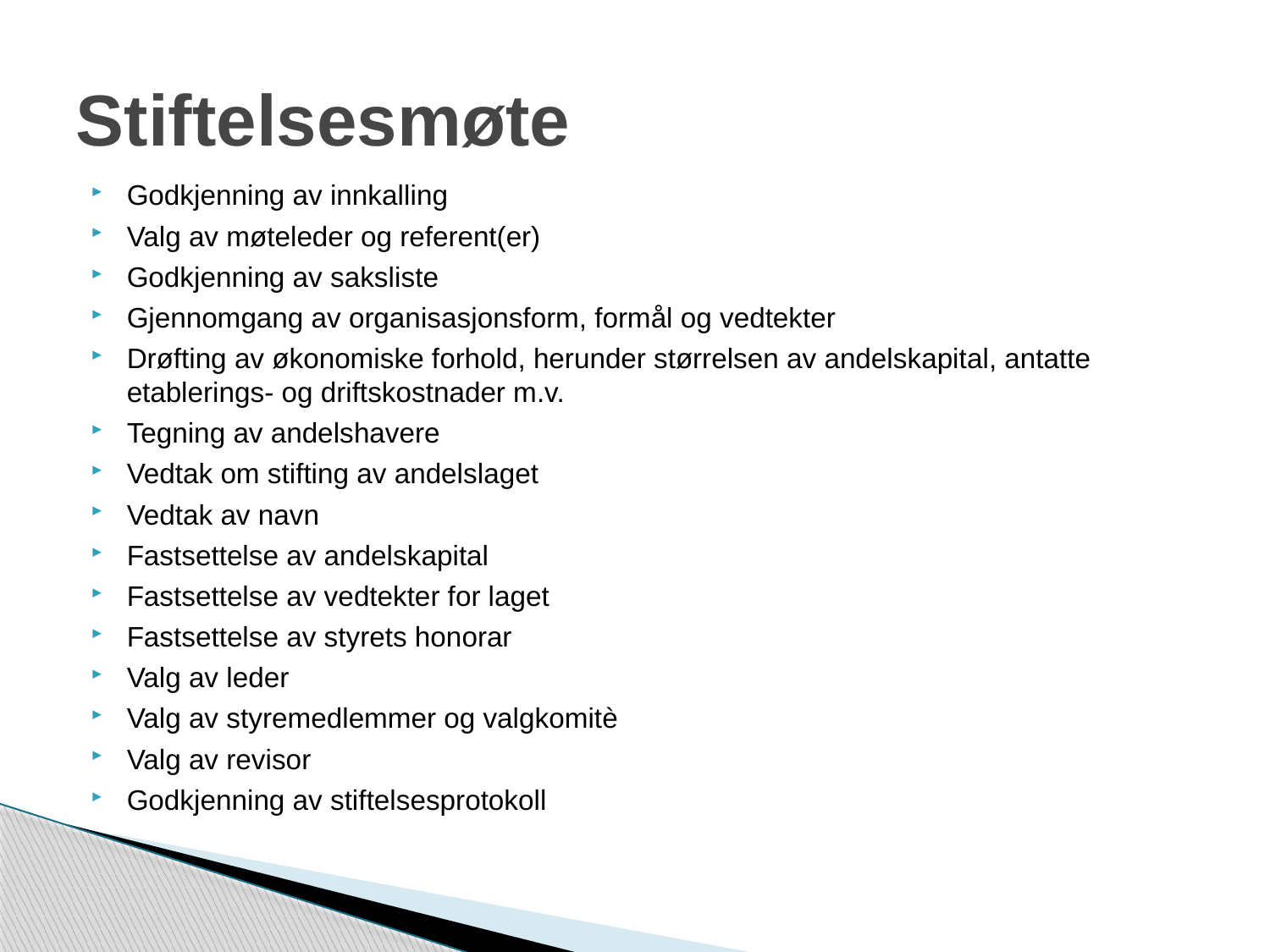

# Stiftelsesmøte
Godkjenning av innkalling
Valg av møteleder og referent(er)
Godkjenning av saksliste
Gjennomgang av organisasjonsform, formål og vedtekter
Drøfting av økonomiske forhold, herunder størrelsen av andelskapital, antatte etablerings- og driftskostnader m.v.
Tegning av andelshavere
Vedtak om stifting av andelslaget
Vedtak av navn
Fastsettelse av andelskapital
Fastsettelse av vedtekter for laget
Fastsettelse av styrets honorar
Valg av leder
Valg av styremedlemmer og valgkomitè
Valg av revisor
Godkjenning av stiftelsesprotokoll